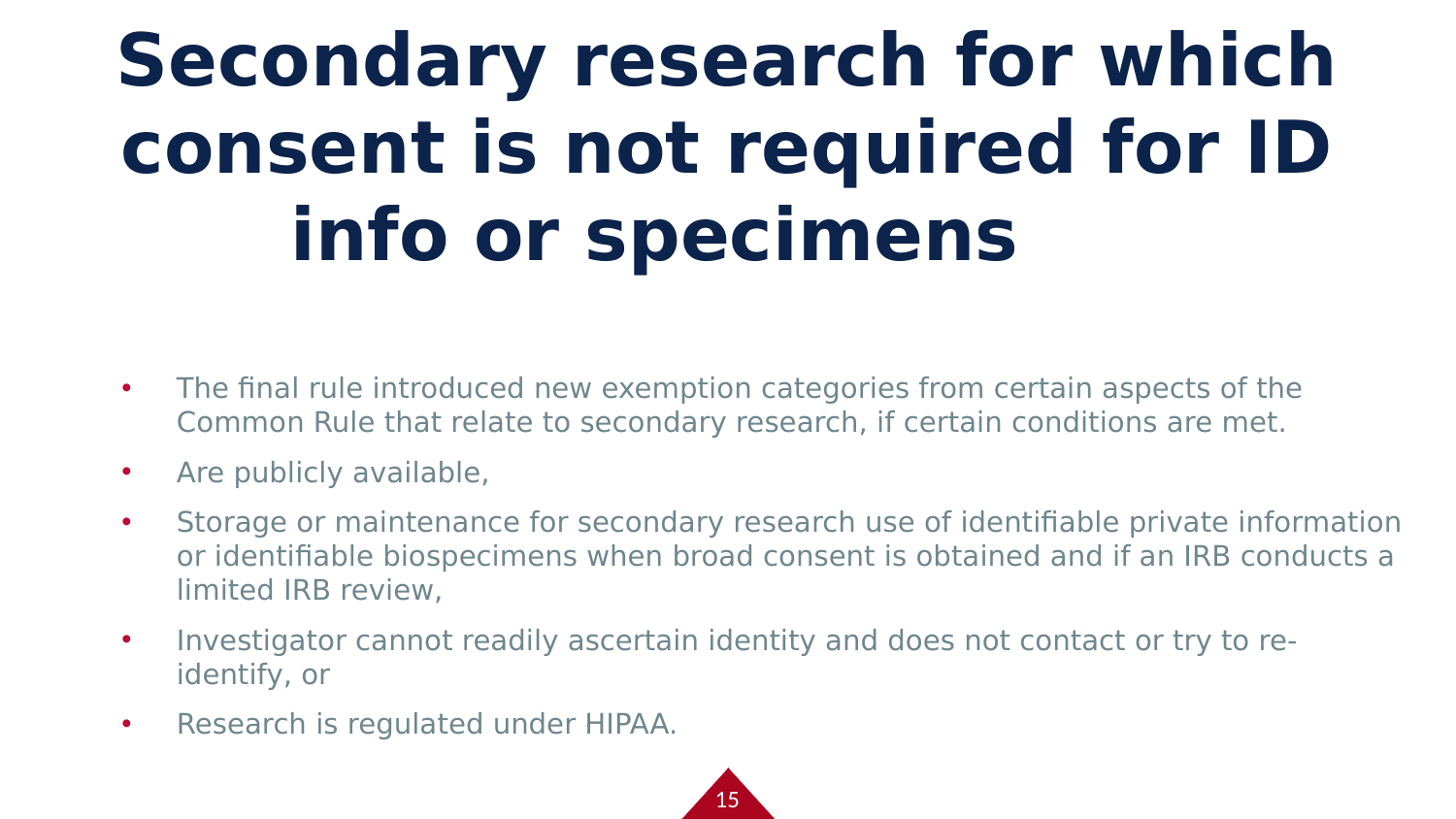

# Secondary research for which consent is not required for ID info or specimens
The final rule introduced new exemption categories from certain aspects of the Common Rule that relate to secondary research, if certain conditions are met.
Are publicly available,
Storage or maintenance for secondary research use of identifiable private information or identifiable biospecimens when broad consent is obtained and if an IRB conducts a limited IRB review,
Investigator cannot readily ascertain identity and does not contact or try to re-identify, or
Research is regulated under HIPAA.

15